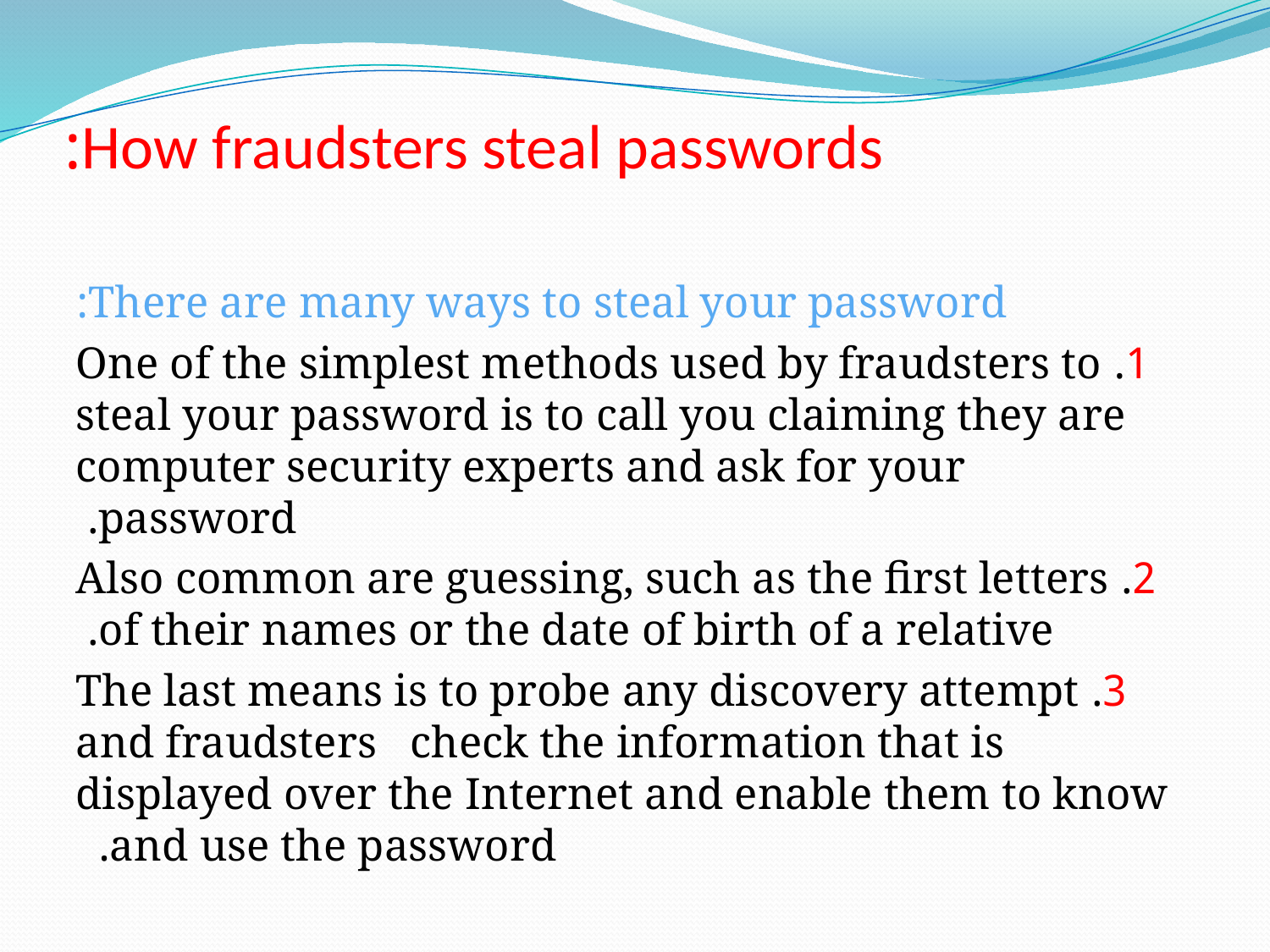

# How fraudsters steal passwords:
       There are many ways to steal your password:
1. One of the simplest methods used by fraudsters to steal your password is to call you claiming they are computer security experts and ask for your password.
2. Also common are guessing, such as the first letters of their names or the date of birth of a relative.
3. The last means is to probe any discovery attempt and fraudsters   check the information that is displayed over the Internet and enable them to know and use the password.